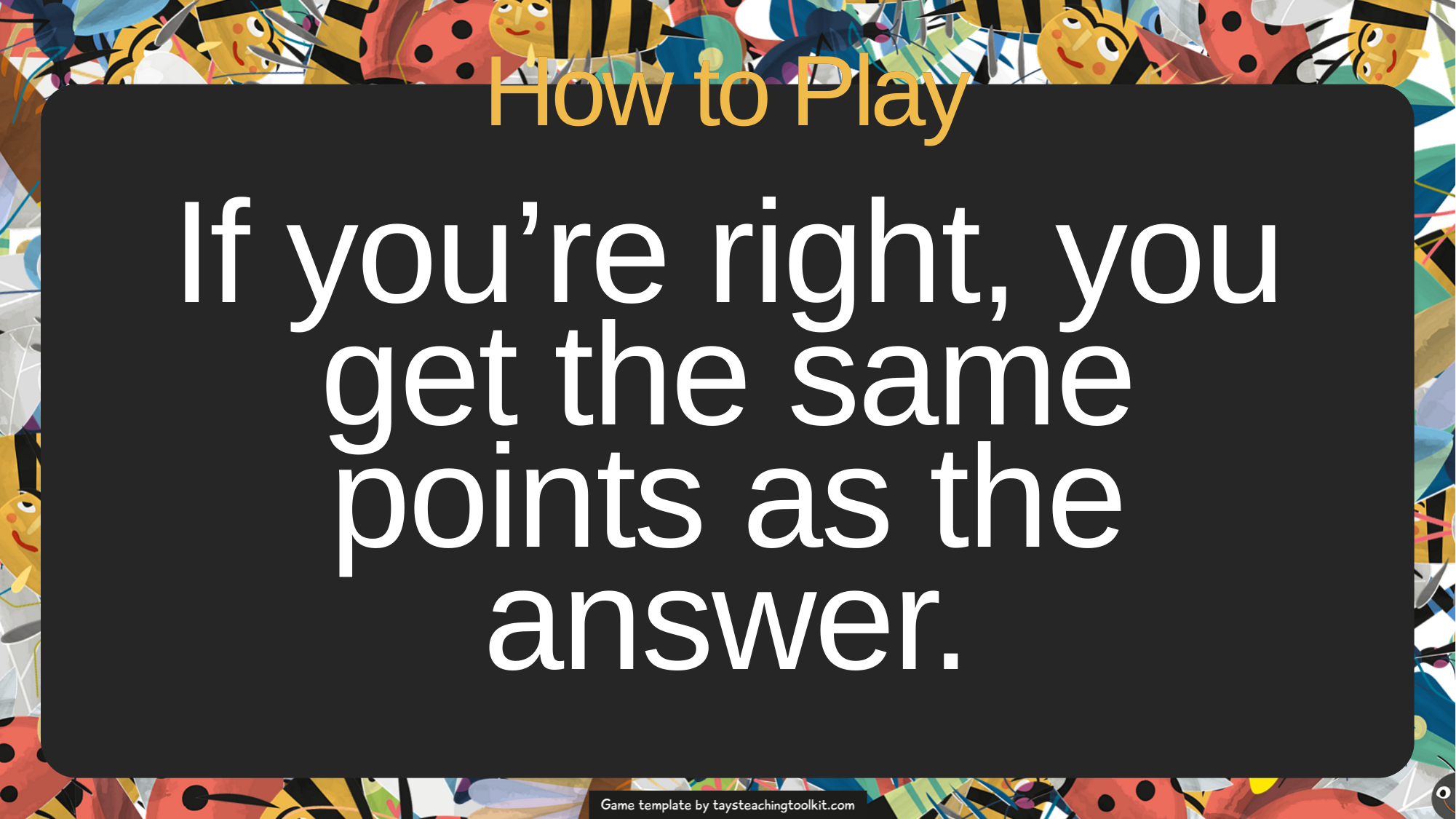

How to Play
How to Play

If you’re right, you get the same points as the answer.